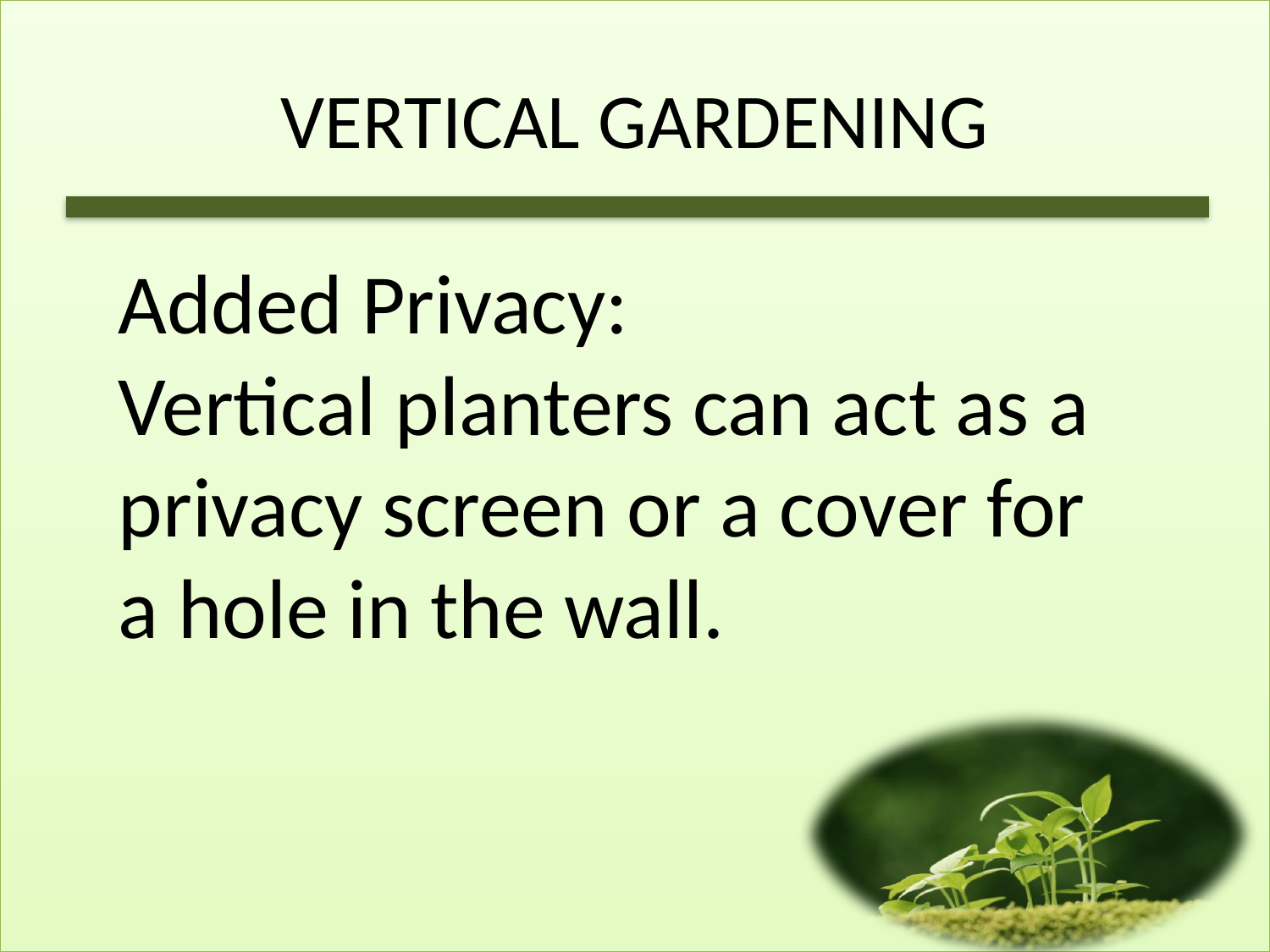

# VERTICAL GARDENING
Added Privacy:
Vertical planters can act as a privacy screen or a cover for a hole in the wall.